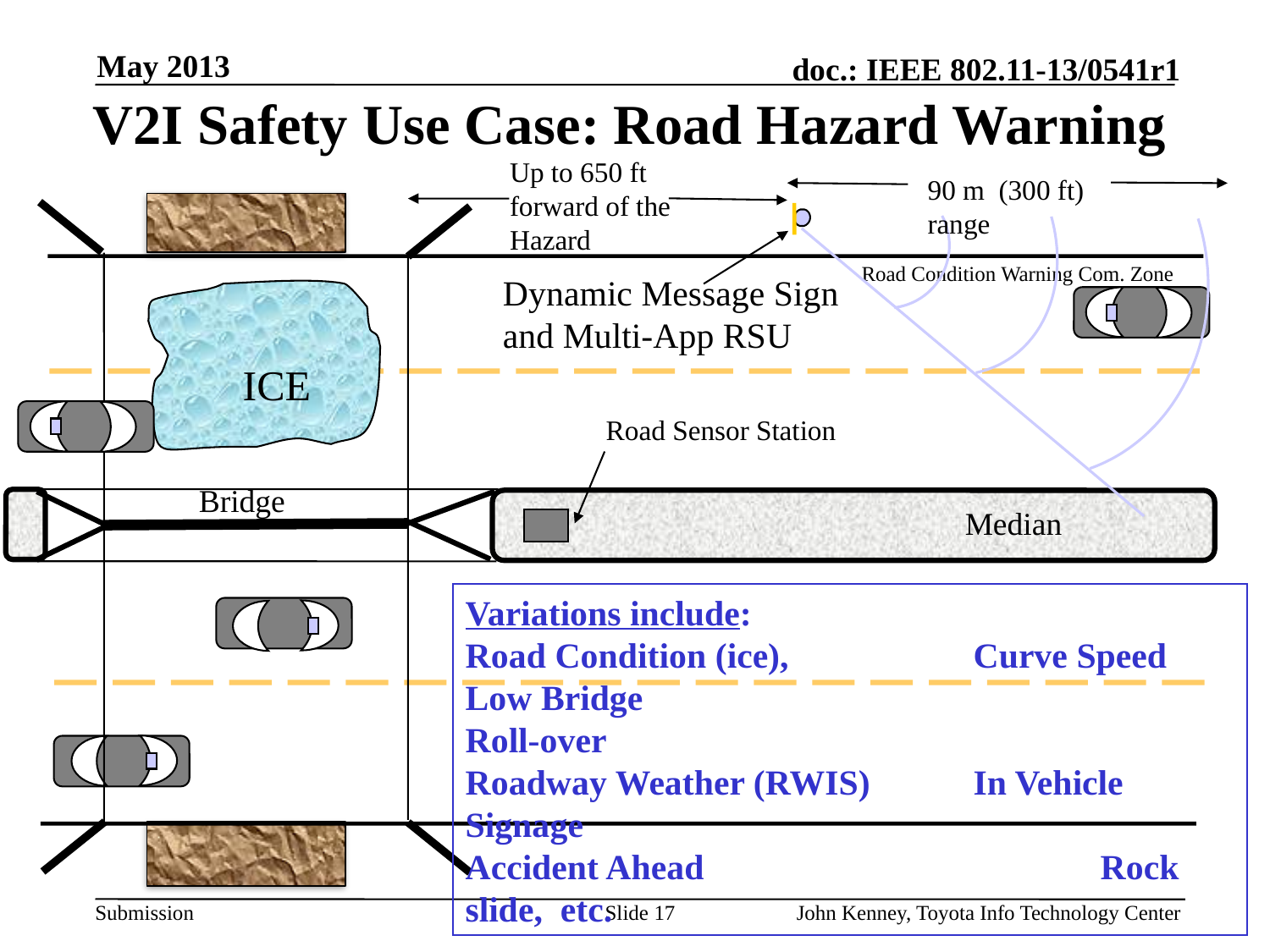

May 2013
# V2I Safety Use Case: Road Hazard Warning
Up to 650 ft forward of the Hazard
90 m  (300 ft) range

Road Condition Warning Com. Zone

Dynamic Message Sign and Multi-App RSU

ICE

Road Sensor Station

Bridge

Median

Variations include:
Road Condition (ice), 		Curve Speed
Low Bridge					Roll-over
Roadway Weather (RWIS)	In Vehicle Signage
Accident Ahead				Rock slide,  etc.

Slide 17
John Kenney, Toyota Info Technology Center